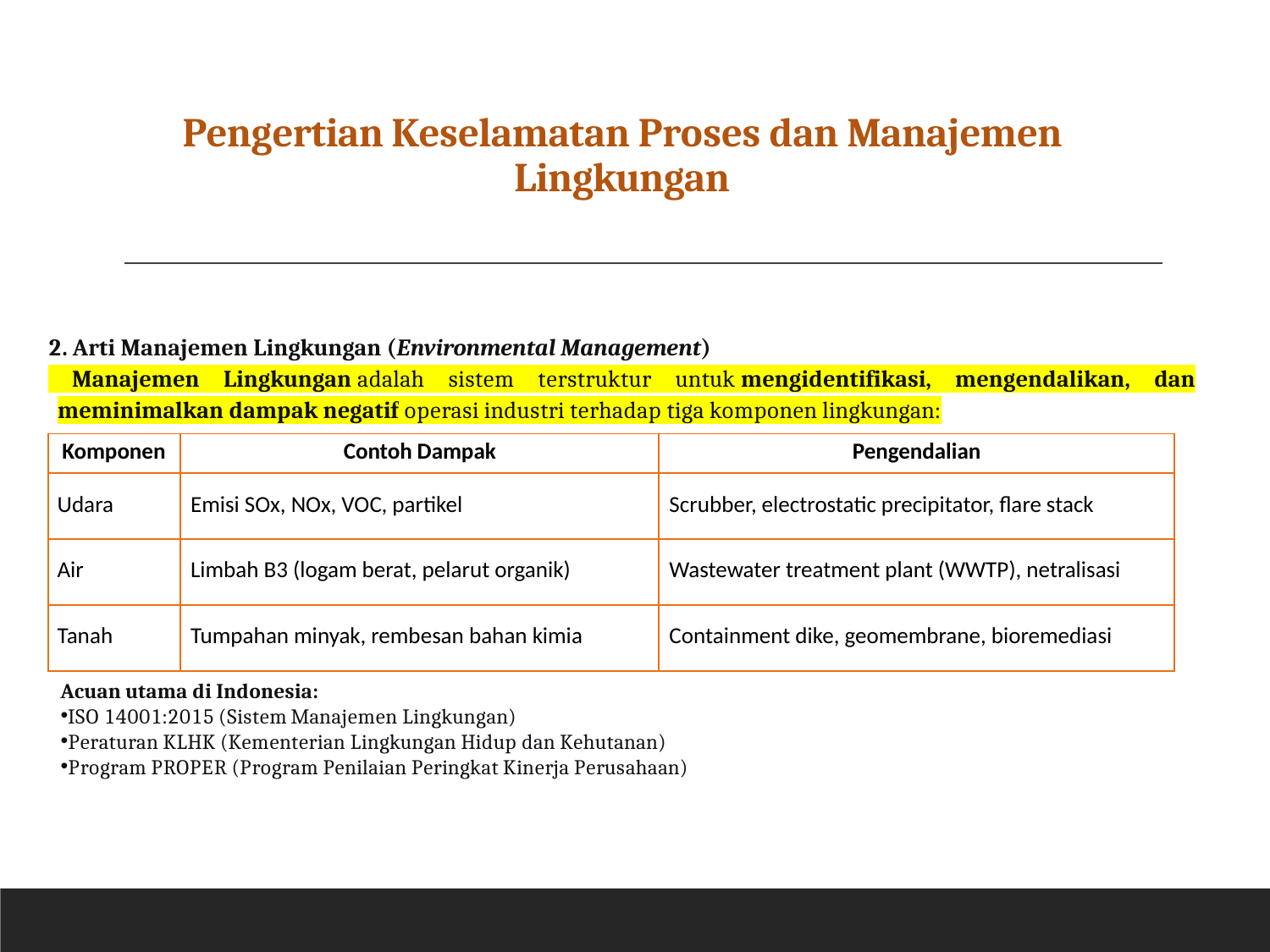

# Pengertian Keselamatan Proses dan Manajemen Lingkungan
2. Arti Manajemen Lingkungan (Environmental Management)
 Manajemen Lingkungan adalah sistem terstruktur untuk mengidentifikasi, mengendalikan, dan meminimalkan dampak negatif operasi industri terhadap tiga komponen lingkungan:

| Komponen | Contoh Dampak | Pengendalian |
| --- | --- | --- |
| Udara | Emisi SOx, NOx, VOC, partikel | Scrubber, electrostatic precipitator, flare stack |
| Air | Limbah B3 (logam berat, pelarut organik) | Wastewater treatment plant (WWTP), netralisasi |
| Tanah | Tumpahan minyak, rembesan bahan kimia | Containment dike, geomembrane, bioremediasi |
Acuan utama di Indonesia:
ISO 14001:2015 (Sistem Manajemen Lingkungan)
Peraturan KLHK (Kementerian Lingkungan Hidup dan Kehutanan)
Program PROPER (Program Penilaian Peringkat Kinerja Perusahaan)